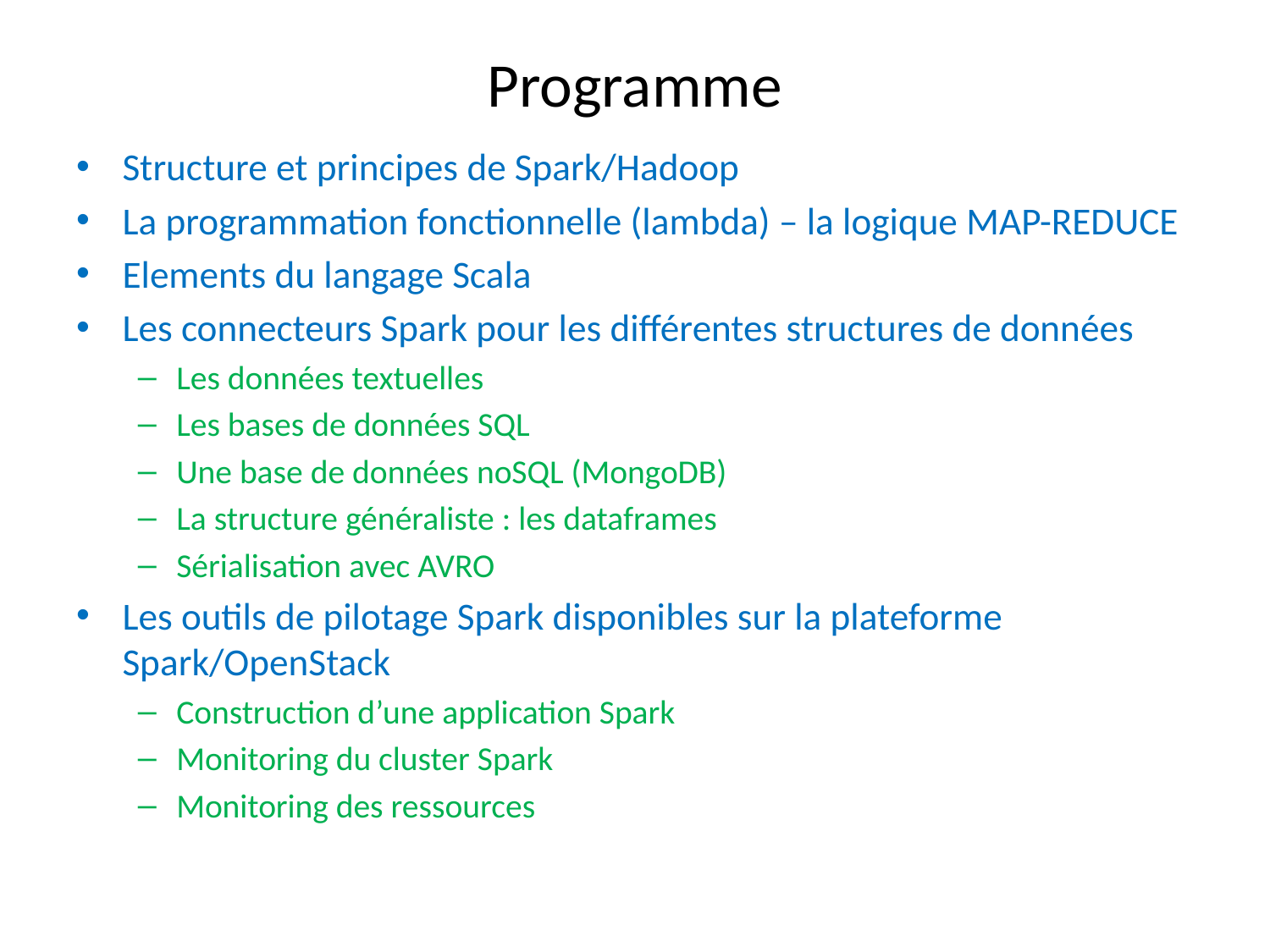

# Programme
Structure et principes de Spark/Hadoop
La programmation fonctionnelle (lambda) – la logique MAP-REDUCE
Elements du langage Scala
Les connecteurs Spark pour les différentes structures de données
Les données textuelles
Les bases de données SQL
Une base de données noSQL (MongoDB)
La structure généraliste : les dataframes
Sérialisation avec AVRO
Les outils de pilotage Spark disponibles sur la plateforme Spark/OpenStack
Construction d’une application Spark
Monitoring du cluster Spark
Monitoring des ressources